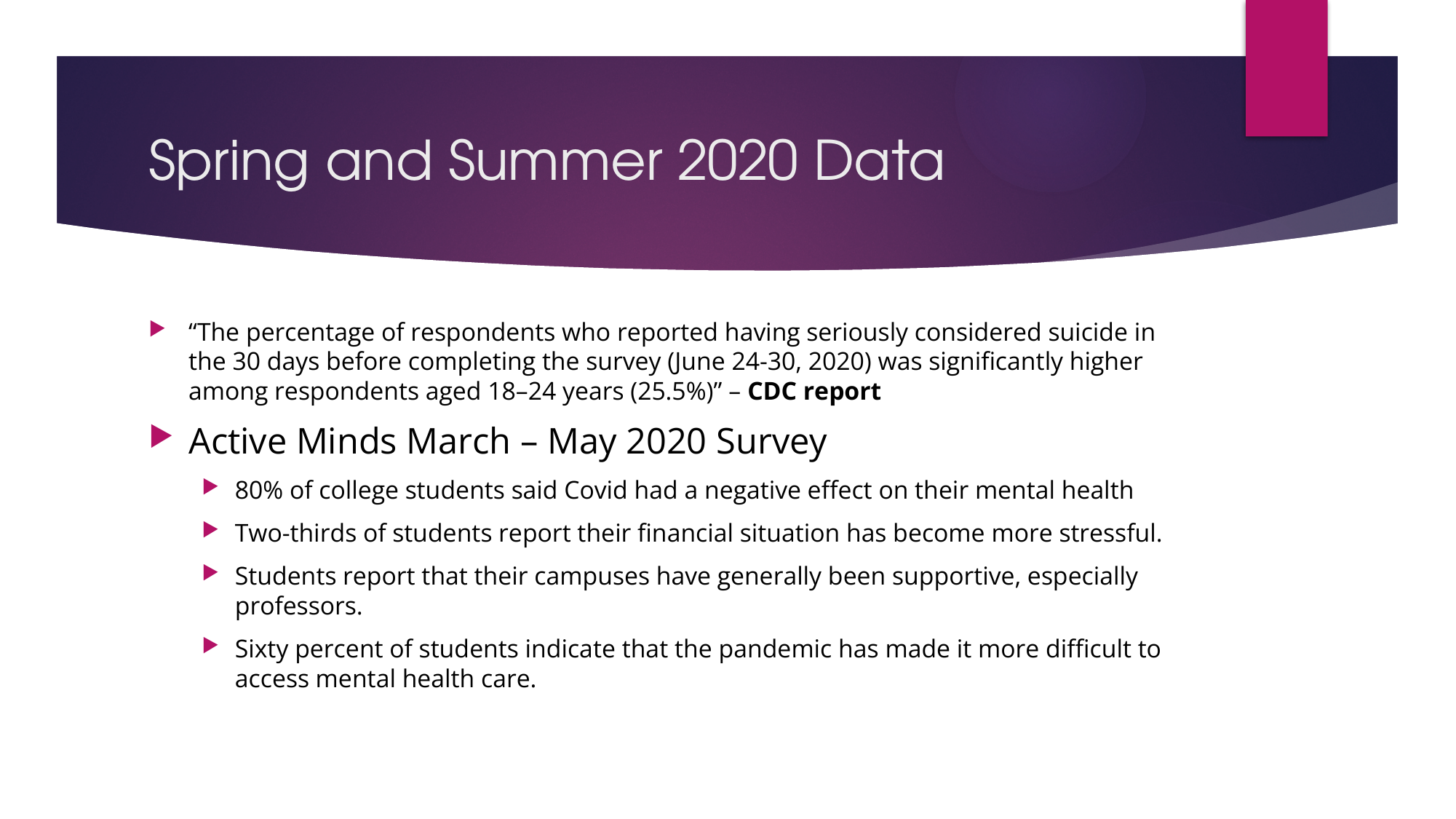

# Spring and Summer 2020 Data
“The percentage of respondents who reported having seriously considered suicide in the 30 days before completing the survey (June 24-30, 2020) was significantly higher among respondents aged 18–24 years (25.5%)” – CDC report
Active Minds March – May 2020 Survey
80% of college students said Covid had a negative effect on their mental health
Two-thirds of students report their financial situation has become more stressful.
Students report that their campuses have generally been supportive, especially professors.
Sixty percent of students indicate that the pandemic has made it more difficult to access mental health care.